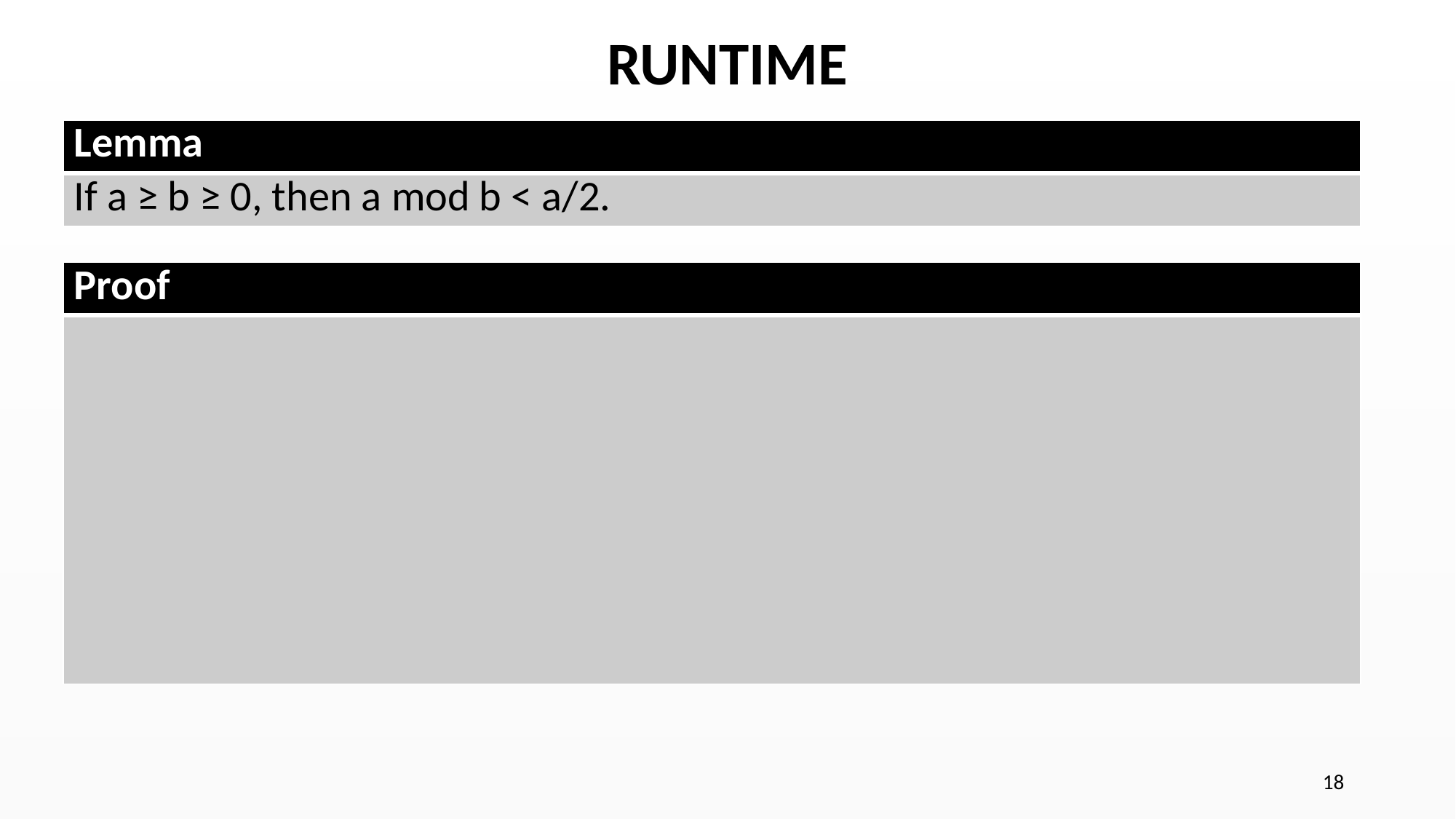

# RUNTIME
| Lemma |
| --- |
| If a ≥ b ≥ 0, then a mod b < a/2. |
| Proof |
| --- |
|  |
18